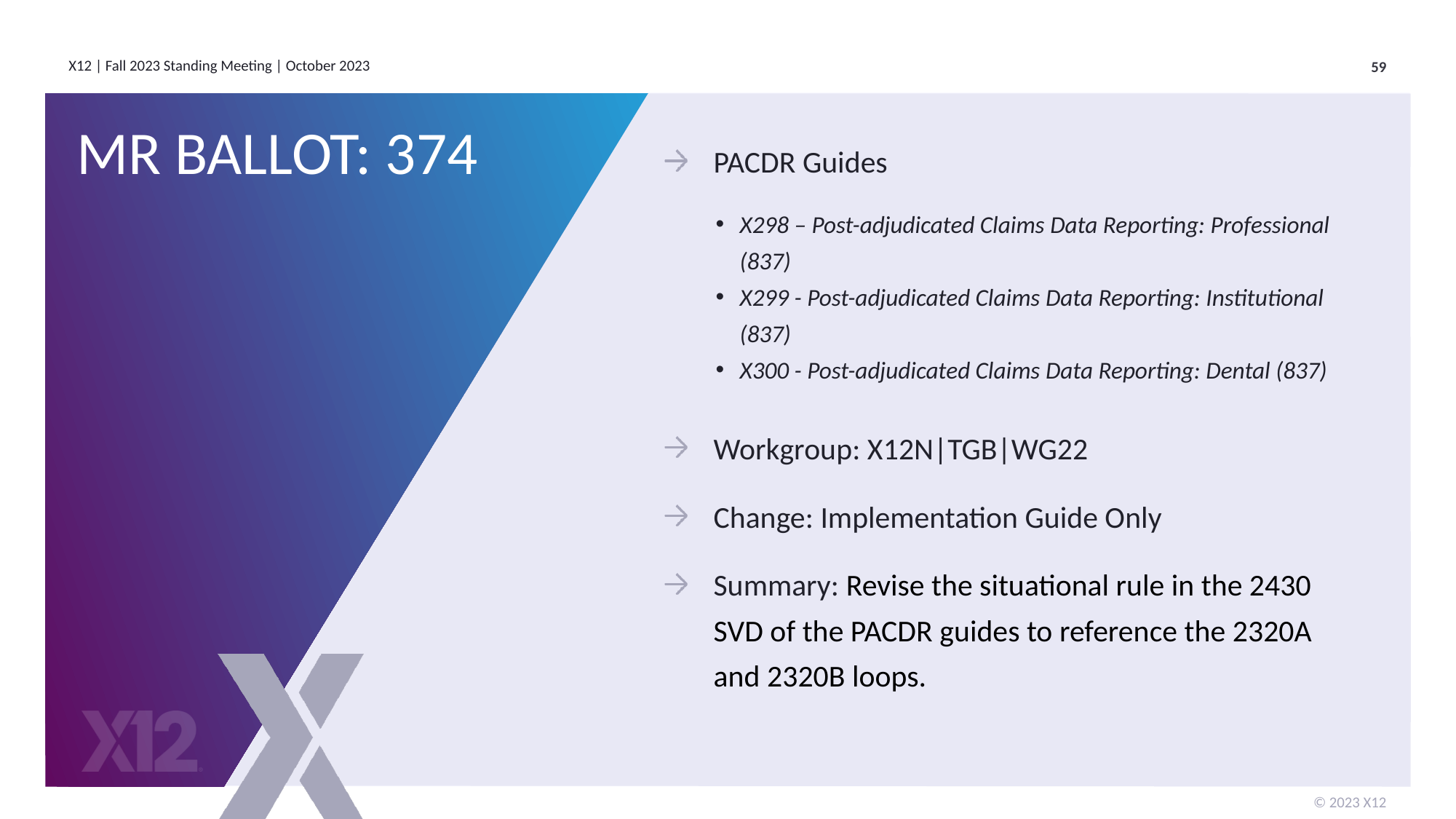

# MR Ballot: 374
PACDR Guides
X298 – Post-adjudicated Claims Data Reporting: Professional (837)
X299 - Post-adjudicated Claims Data Reporting: Institutional (837)
X300 - Post-adjudicated Claims Data Reporting: Dental (837)

Workgroup: X12N|TGB|WG22
Change: Implementation Guide Only
Summary: Revise the situational rule in the 2430 SVD of the PACDR guides to reference the 2320A and 2320B loops.